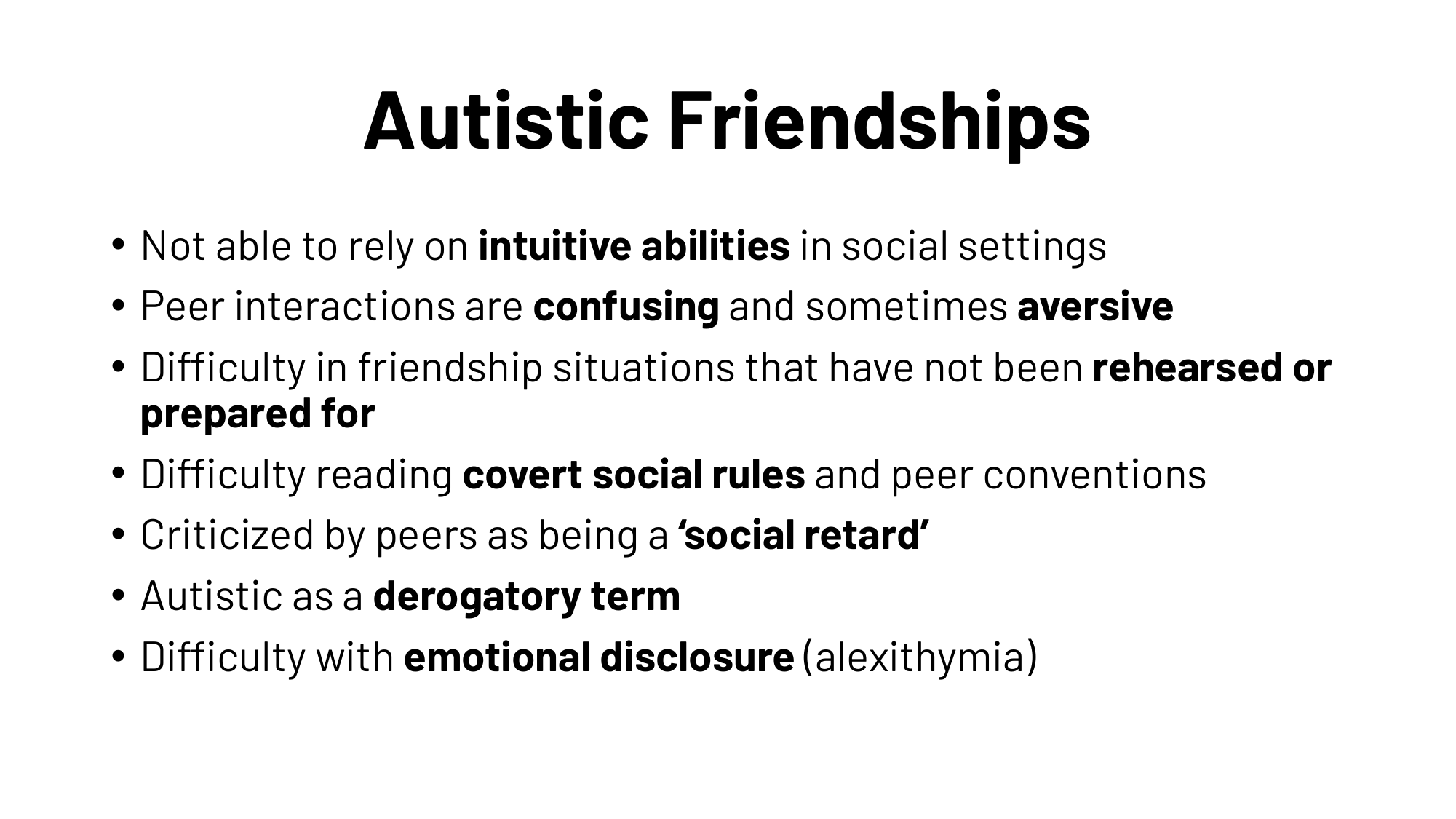

# Autistic Friendships
Not able to rely on intuitive abilities in social settings
Peer interactions are confusing and sometimes aversive
Difficulty in friendship situations that have not been rehearsed or prepared for
Difficulty reading covert social rules and peer conventions
Criticized by peers as being a ‘social retard’
Autistic as a derogatory term
Difficulty with emotional disclosure (alexithymia)